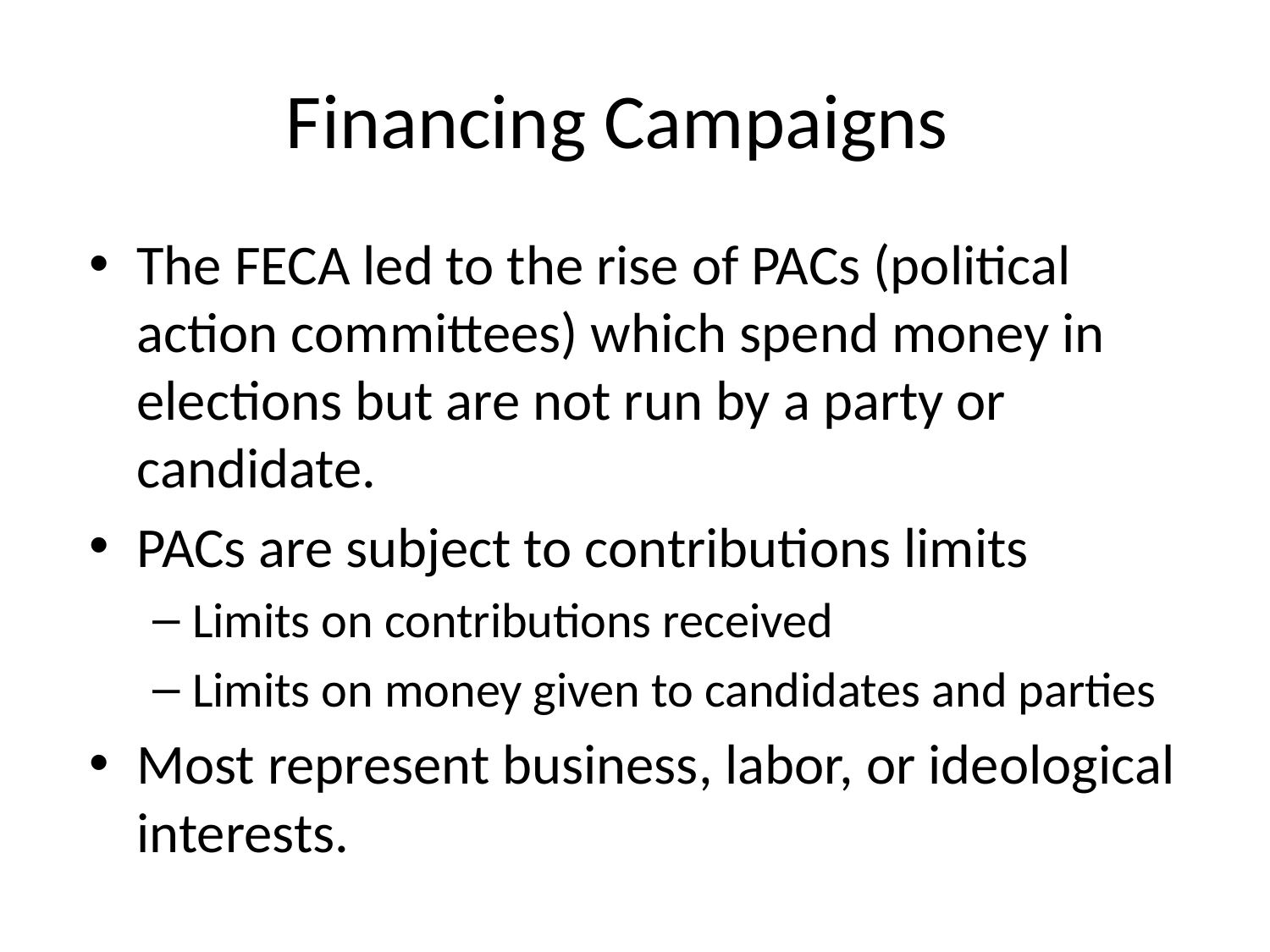

# Financing Campaigns
The FECA led to the rise of PACs (political action committees) which spend money in elections but are not run by a party or candidate.
PACs are subject to contributions limits
Limits on contributions received
Limits on money given to candidates and parties
Most represent business, labor, or ideological interests.